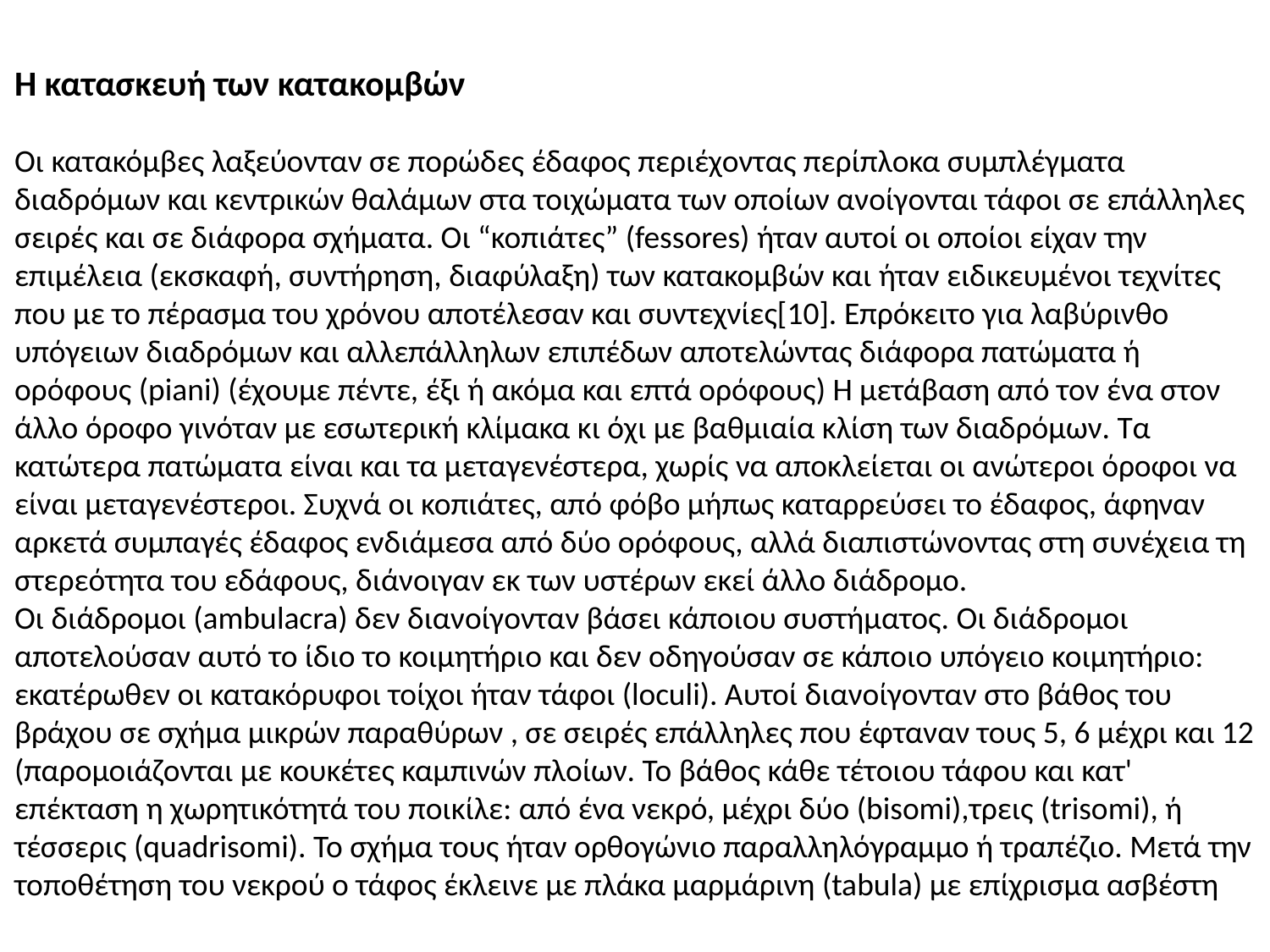

Η κατασκευή των κατακομβών

Οι κατακόμβες λαξεύονταν σε πορώδες έδαφος περιέχοντας περίπλοκα συμπλέγματα διαδρόμων και κεντρικών θαλάμων στα τοιχώματα των οποίων ανοίγονται τάφοι σε επάλληλες σειρές και σε διάφορα σχήματα. Οι “κοπιάτες” (fessores) ήταν αυτοί οι οποίοι είχαν την επιμέλεια (εκσκαφή, συντήρηση, διαφύλαξη) των κατακομβών και ήταν ειδικευμένοι τεχνίτες που με το πέρασμα του χρόνου αποτέλεσαν και συντεχνίες[10]. Επρόκειτο για λαβύρινθο υπόγειων διαδρόμων και αλλεπάλληλων επιπέδων αποτελώντας διάφορα πατώματα ή ορόφους (piani) (έχουμε πέντε, έξι ή ακόμα και επτά ορόφους) Η μετάβαση από τον ένα στον άλλο όροφο γινόταν με εσωτερική κλίμακα κι όχι με βαθμιαία κλίση των διαδρόμων. Τα κατώτερα πατώματα είναι και τα μεταγενέστερα, χωρίς να αποκλείεται οι ανώτεροι όροφοι να είναι μεταγενέστεροι. Συχνά οι κοπιάτες, από φόβο μήπως καταρρεύσει το έδαφος, άφηναν αρκετά συμπαγές έδαφος ενδιάμεσα από δύο ορόφους, αλλά διαπιστώνοντας στη συνέχεια τη στερεότητα του εδάφους, διάνοιγαν εκ των υστέρων εκεί άλλο διάδρομο.
Οι διάδρομοι (ambulacra) δεν διανοίγονταν βάσει κάποιου συστήματος. Οι διάδρομοι αποτελούσαν αυτό το ίδιο το κοιμητήριο και δεν οδηγούσαν σε κάποιο υπόγειο κοιμητήριο: εκατέρωθεν οι κατακόρυφοι τοίχοι ήταν τάφοι (loculi). Αυτοί διανοίγονταν στο βάθος του βράχου σε σχήμα μικρών παραθύρων , σε σειρές επάλληλες που έφταναν τους 5, 6 μέχρι και 12 (παρομοιάζονται με κουκέτες καμπινών πλοίων. Το βάθος κάθε τέτοιου τάφου και κατ' επέκταση η χωρητικότητά του ποικίλε: από ένα νεκρό, μέχρι δύο (bisomi),τρεις (trisomi), ή τέσσερις (quadrisomi). Το σχήμα τους ήταν ορθογώνιο παραλληλόγραμμο ή τραπέζιο. Μετά την τοποθέτηση του νεκρού ο τάφος έκλεινε με πλάκα μαρμάρινη (tabula) με επίχρισμα ασβέστη